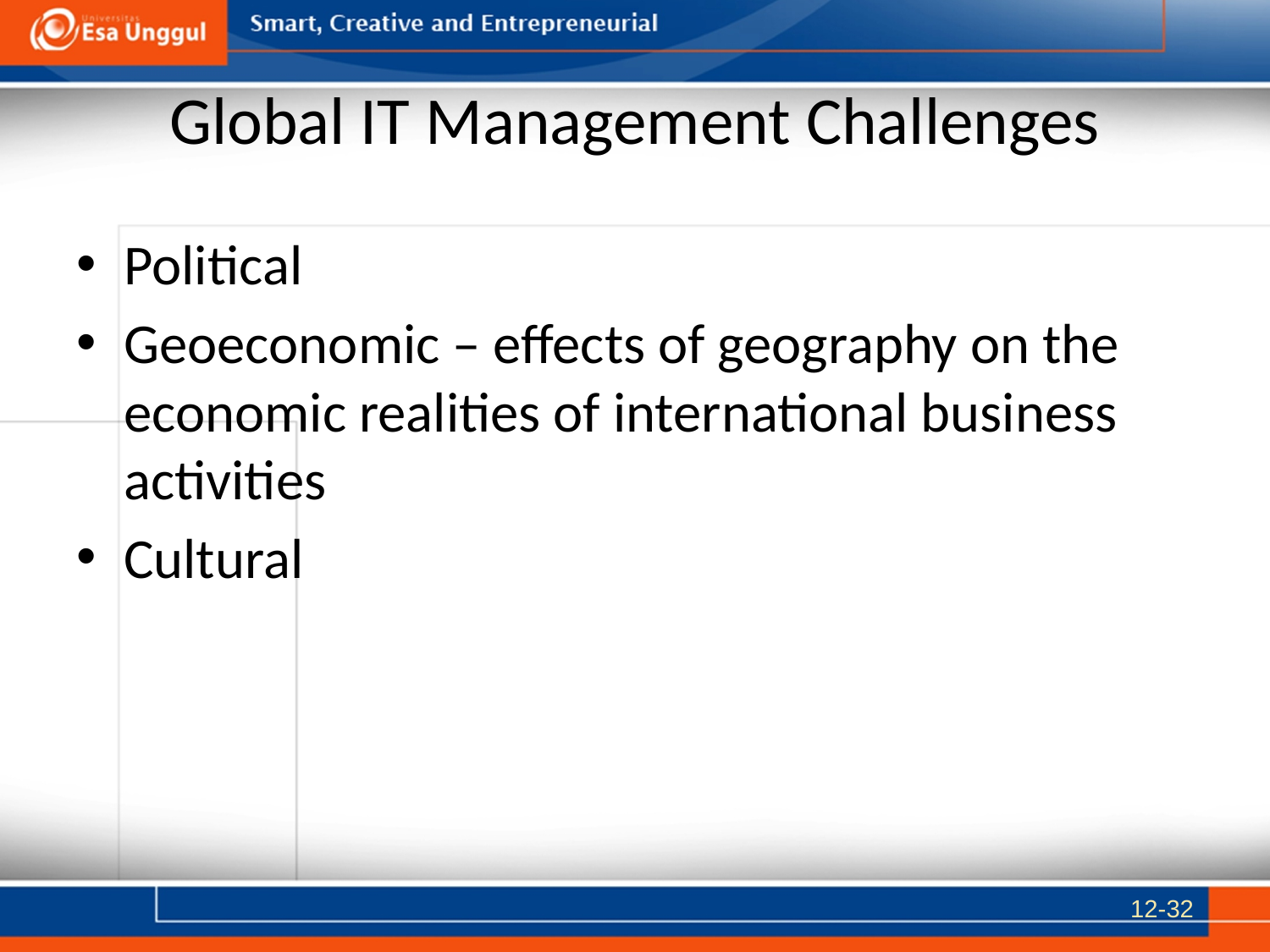

# Global IT Management Challenges
Political
Geoeconomic – effects of geography on the economic realities of international business activities
Cultural
12-32